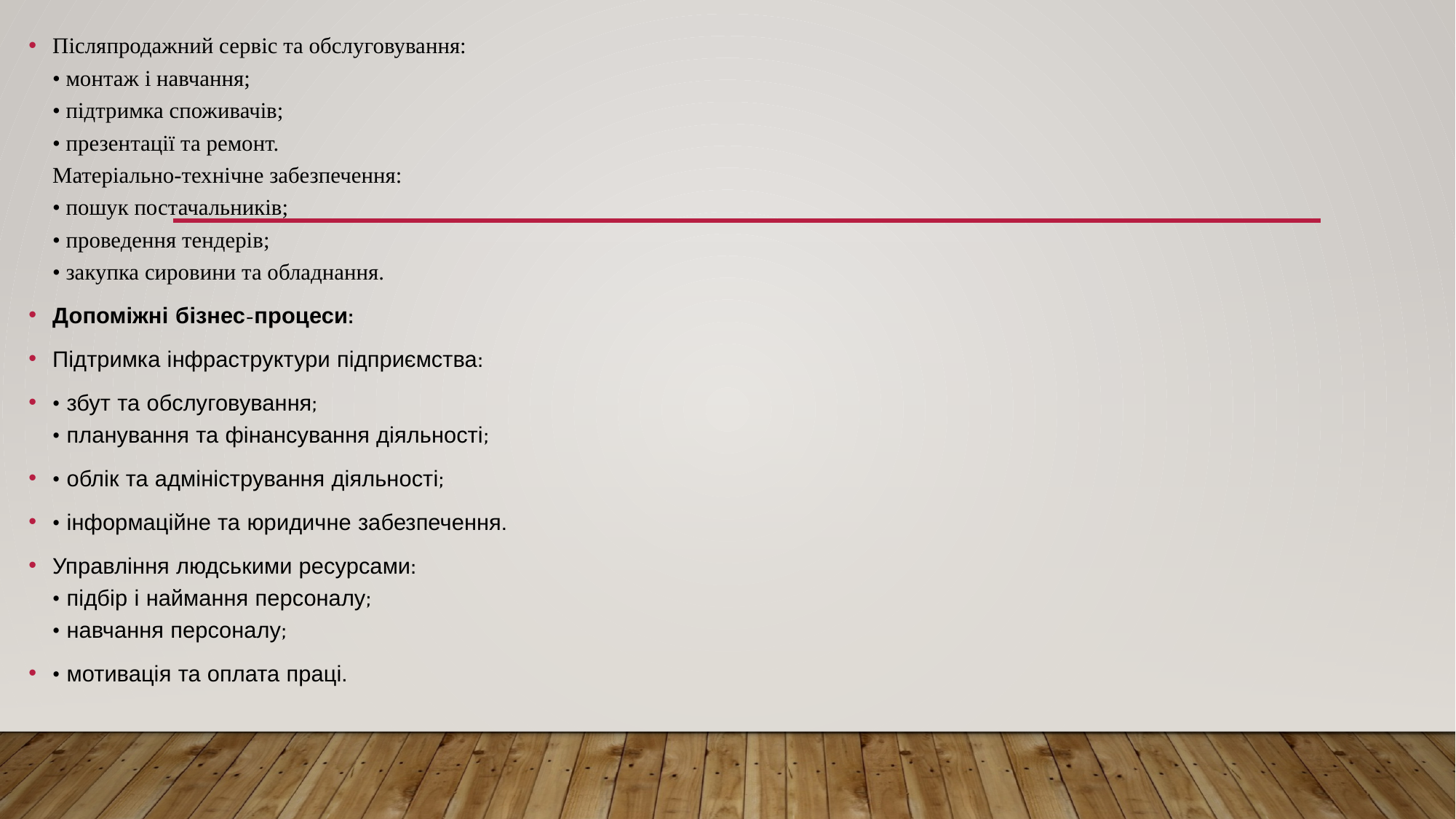

Післяпродажний сервіс та обслуговування:
• монтаж і навчання;
• підтримка споживачів;
• презентації та ремонт.
Матеріально-технічне забезпечення:
• пошук постачальників;
• проведення тендерів;
• закупка сировини та обладнання.
Допоміжні бізнес-процеси:
Підтримка інфраструктури підприємства:
• збут та обслуговування;
• планування та фінансування діяльності;
• облік та адміністрування діяльності;
• інформаційне та юридичне забезпечення.
Управління людськими ресурсами:
• підбір і наймання персоналу;
• навчання персоналу;
• мотивація та оплата праці.